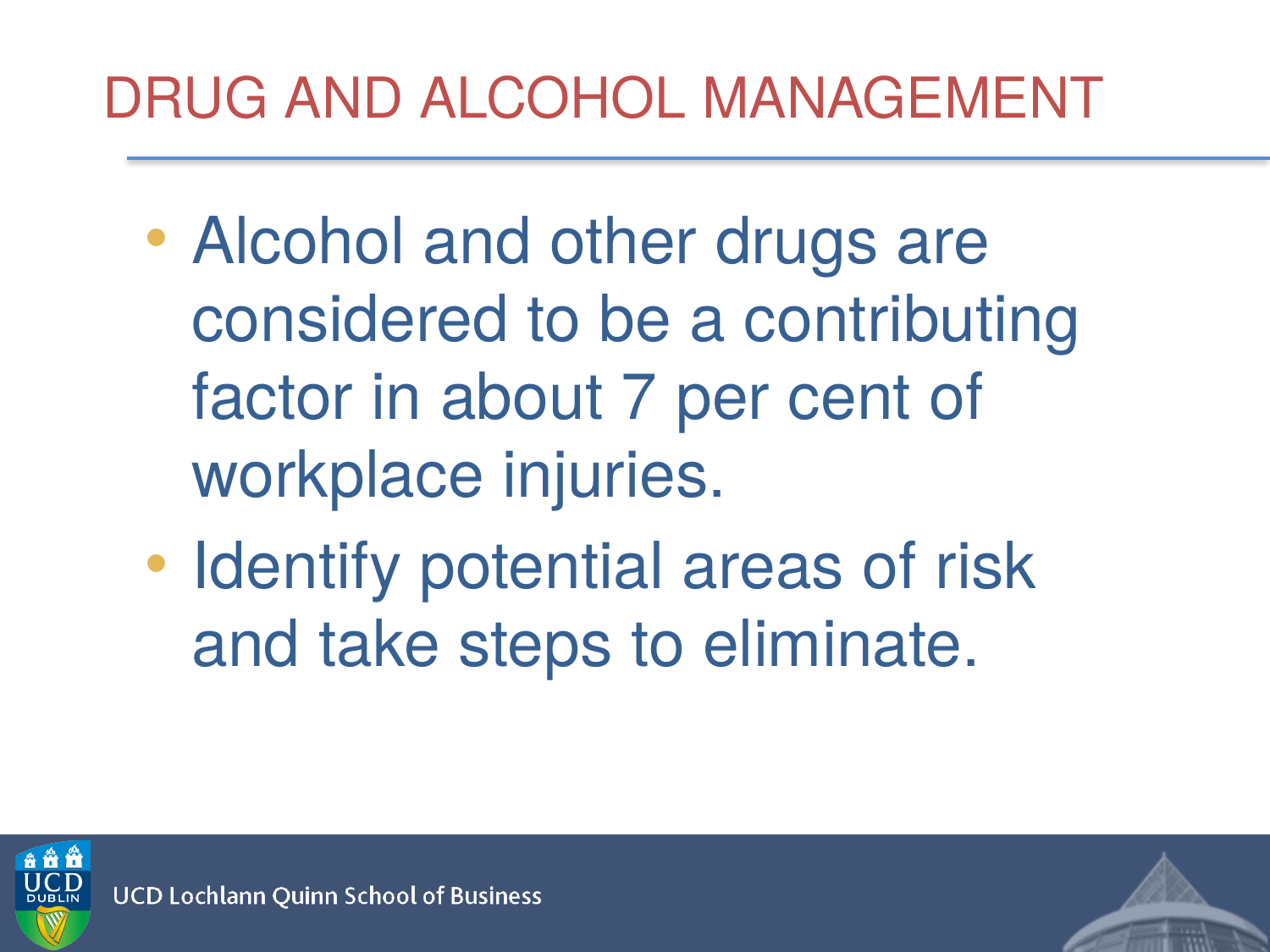

# DRUG AND ALCOHOL MANAGEMENT
Alcohol and other drugs are considered to be a contributing factor in about 7 per cent of workplace injuries.
Identify potential areas of risk and take steps to eliminate.